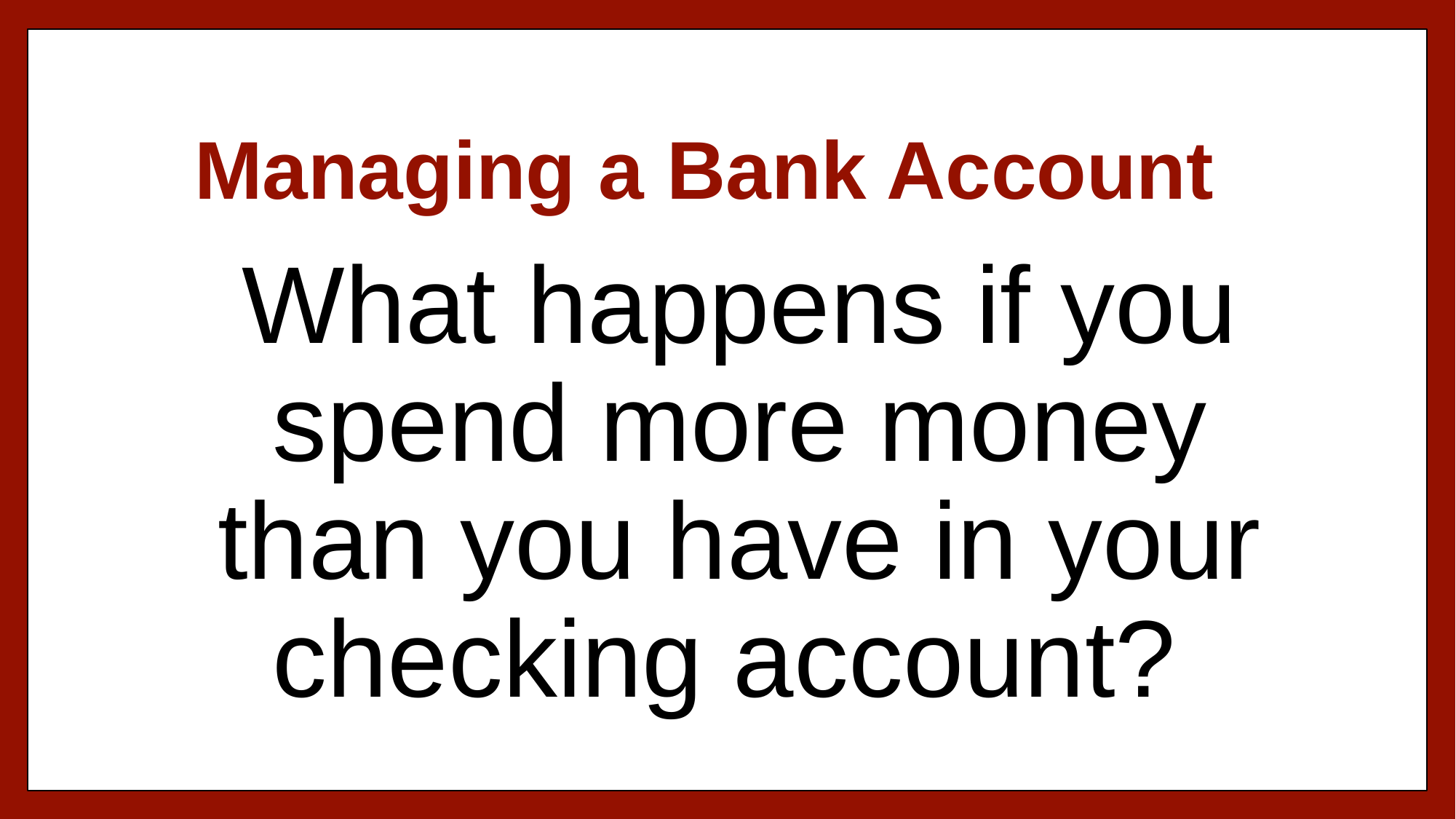

# Managing a Bank Account
What happens if you spend more money than you have in your checking account?